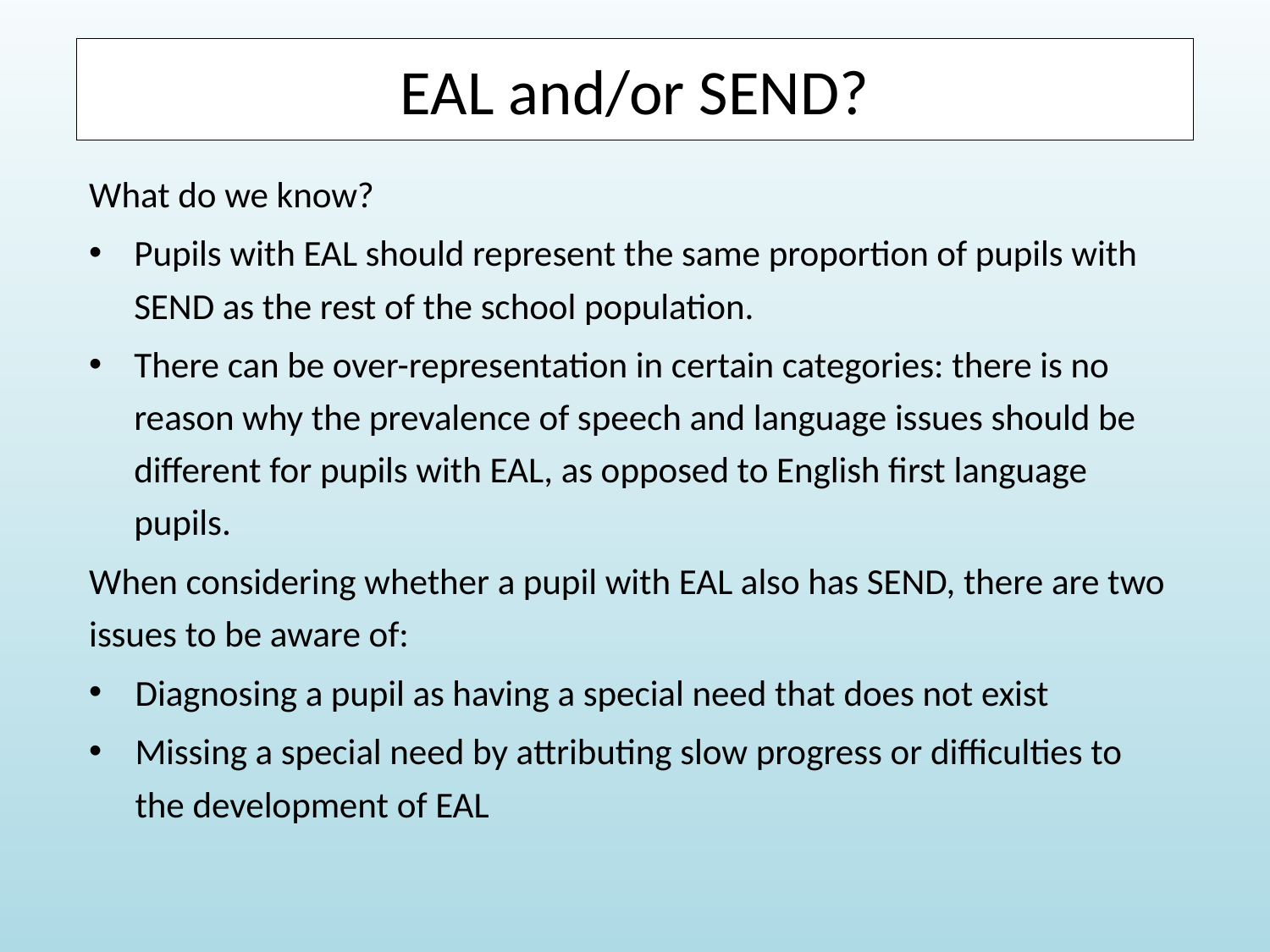

# EAL and/or SEND?
What do we know?
Pupils with EAL should represent the same proportion of pupils with SEND as the rest of the school population.
There can be over-representation in certain categories: there is no reason why the prevalence of speech and language issues should be different for pupils with EAL, as opposed to English first language pupils.
When considering whether a pupil with EAL also has SEND, there are two issues to be aware of:
Diagnosing a pupil as having a special need that does not exist
Missing a special need by attributing slow progress or difficulties to the development of EAL